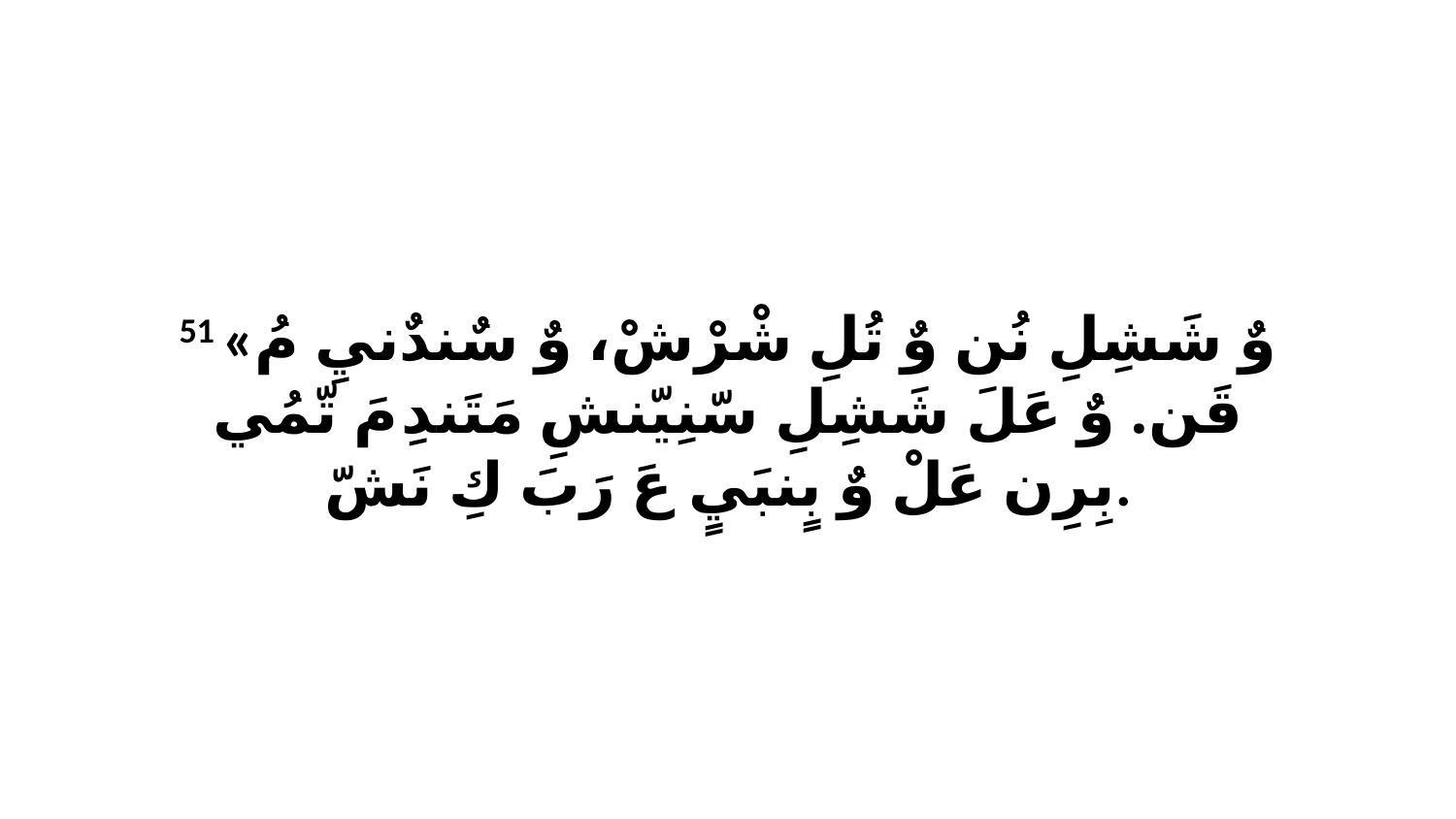

51 «وٌ شَشِلِ نُن وٌ تُلِ شْرْشْ، وٌ سٌندٌنيِ مُ قَن. وٌ عَلَ شَشِلِ سّنِيّنشِ مَتَندِ مَ تّمُي بِرِن عَلْ وٌ بٍنبَيٍ عَ رَبَ كِ نَشّ.